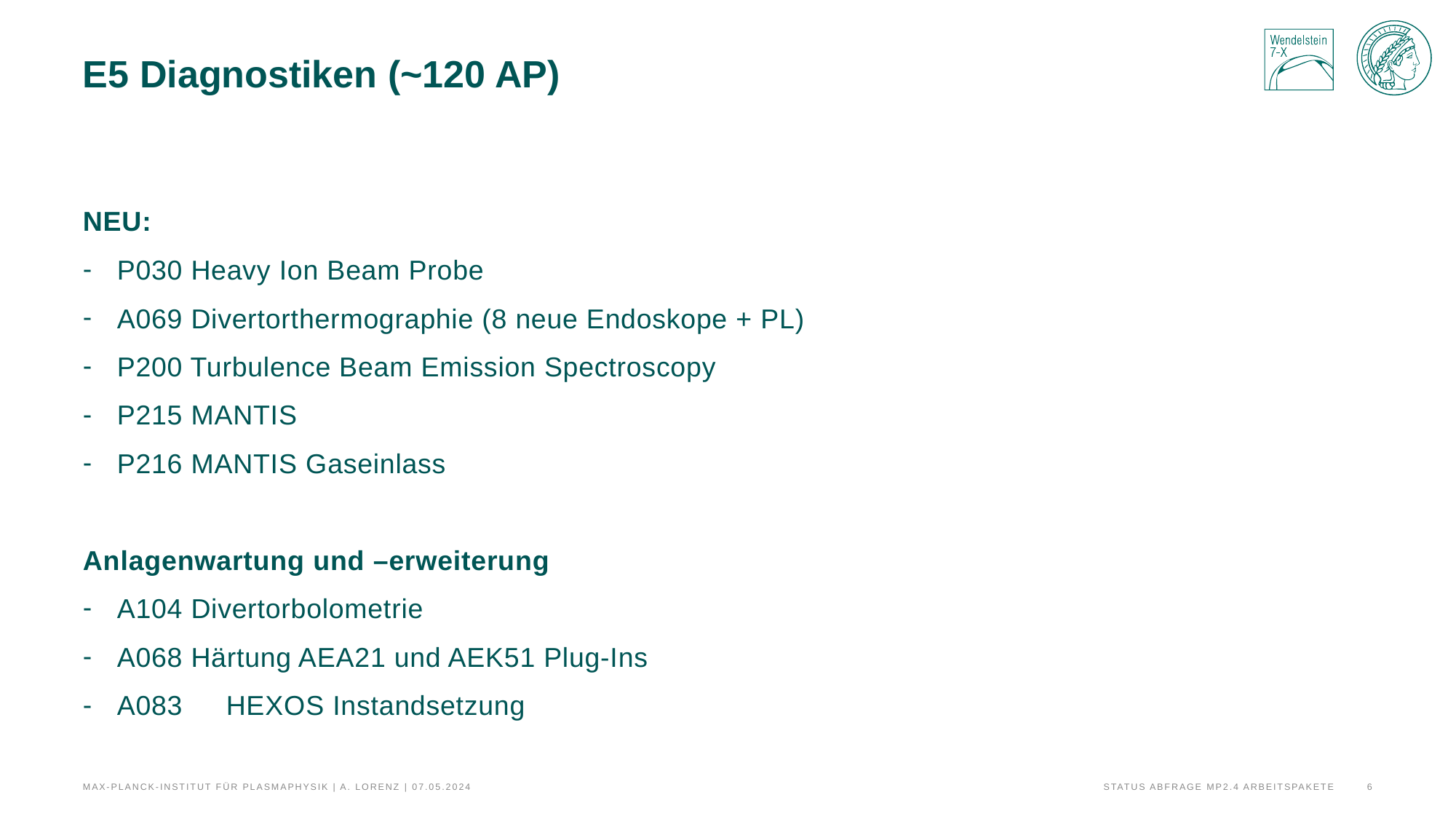

# E5 Diagnostiken (~120 AP)
NEU:
P030 Heavy Ion Beam Probe
A069 Divertorthermographie (8 neue Endoskope + PL)
P200 Turbulence Beam Emission Spectroscopy
P215 MANTIS
P216 MANTIS Gaseinlass

Anlagenwartung und –erweiterung
A104 Divertorbolometrie
A068 Härtung AEA21 und AEK51 Plug-Ins
A083	HEXOS Instandsetzung

Max-Planck-Institut für Plasmaphysik | A. Lorenz | 07.05.2024
6
Status Abfrage MP2.4 Arbeitspakete